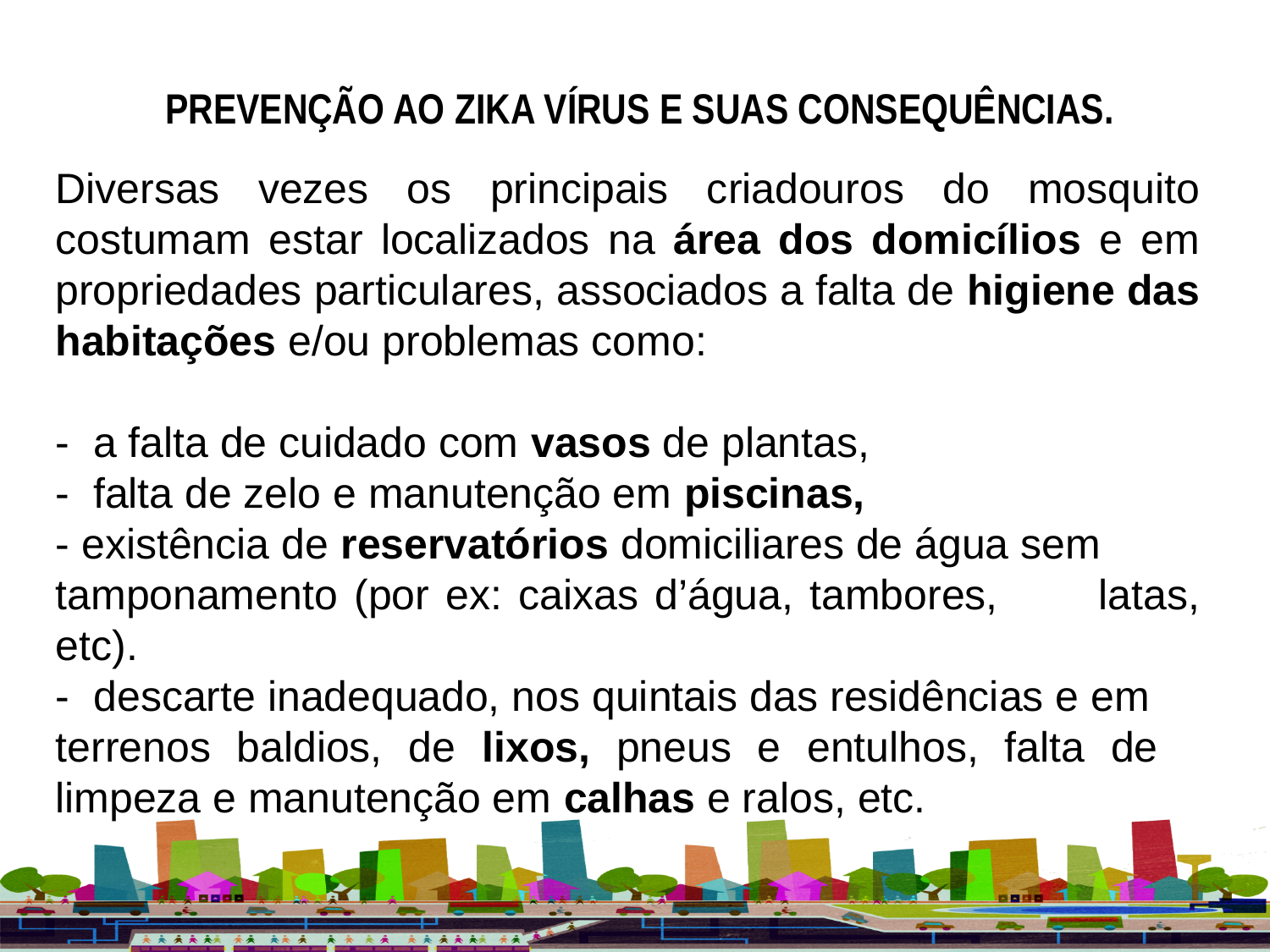

PREVENÇÃO AO ZIKA VÍRUS E SUAS CONSEQUÊNCIAS.

Diversas vezes os principais criadouros do mosquito costumam estar localizados na área dos domicílios e em propriedades particulares, associados a falta de higiene das habitações e/ou problemas como:

-  a falta de cuidado com vasos de plantas,
-  falta de zelo e manutenção em piscinas,
- existência de reservatórios domiciliares de água sem 	tamponamento (por ex: caixas d’água, tambores, 	latas, etc).
-  descarte inadequado, nos quintais das residências e em 	terrenos baldios, de lixos, pneus e entulhos, falta de 	limpeza e manutenção em calhas e ralos, etc.